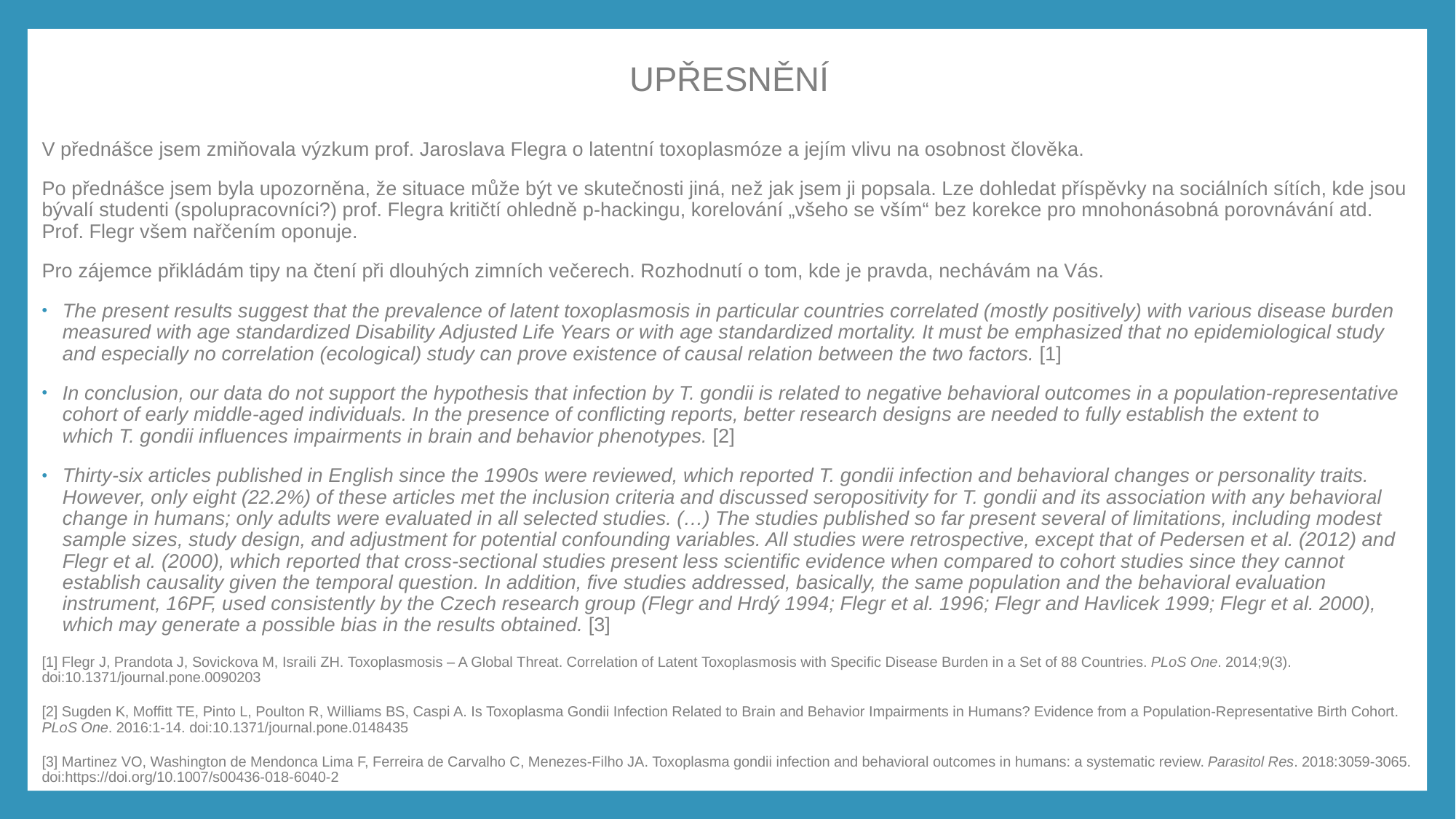

UPŘESNĚNÍ
V přednášce jsem zmiňovala výzkum prof. Jaroslava Flegra o latentní toxoplasmóze a jejím vlivu na osobnost člověka.
Po přednášce jsem byla upozorněna, že situace může být ve skutečnosti jiná, než jak jsem ji popsala. Lze dohledat příspěvky na sociálních sítích, kde jsou bývalí studenti (spolupracovníci?) prof. Flegra kritičtí ohledně p-hackingu, korelování „všeho se vším“ bez korekce pro mnohonásobná porovnávání atd. Prof. Flegr všem nařčením oponuje.
Pro zájemce přikládám tipy na čtení při dlouhých zimních večerech. Rozhodnutí o tom, kde je pravda, nechávám na Vás.
The present results suggest that the prevalence of latent toxoplasmosis in particular countries correlated (mostly positively) with various disease burden measured with age standardized Disability Adjusted Life Years or with age standardized mortality. It must be emphasized that no epidemiological study and especially no correlation (ecological) study can prove existence of causal relation between the two factors. [1]
In conclusion, our data do not support the hypothesis that infection by T. gondii is related to negative behavioral outcomes in a population-representative cohort of early middle-aged individuals. In the presence of conflicting reports, better research designs are needed to fully establish the extent to which T. gondii influences impairments in brain and behavior phenotypes. [2]
Thirty-six articles published in English since the 1990s were reviewed, which reported T. gondii infection and behavioral changes or personality traits. However, only eight (22.2%) of these articles met the inclusion criteria and discussed seropositivity for T. gondii and its association with any behavioral change in humans; only adults were evaluated in all selected studies. (…) The studies published so far present several of limitations, including modest sample sizes, study design, and adjustment for potential confounding variables. All studies were retrospective, except that of Pedersen et al. (2012) and Flegr et al. (2000), which reported that cross-sectional studies present less scientific evidence when compared to cohort studies since they cannot establish causality given the temporal question. In addition, five studies addressed, basically, the same population and the behavioral evaluation instrument, 16PF, used consistently by the Czech research group (Flegr and Hrdý 1994; Flegr et al. 1996; Flegr and Havlicek 1999; Flegr et al. 2000), which may generate a possible bias in the results obtained. [3]
[1] Flegr J, Prandota J, Sovickova M, Israili ZH. Toxoplasmosis – A Global Threat. Correlation of Latent Toxoplasmosis with Specific Disease Burden in a Set of 88 Countries. PLoS One. 2014;9(3). doi:10.1371/journal.pone.0090203
[2] Sugden K, Moffitt TE, Pinto L, Poulton R, Williams BS, Caspi A. Is Toxoplasma Gondii Infection Related to Brain and Behavior Impairments in Humans? Evidence from a Population-Representative Birth Cohort. PLoS One. 2016:1-14. doi:10.1371/journal.pone.0148435
[3] Martinez VO, Washington de Mendonca Lima F, Ferreira de Carvalho C, Menezes-Filho JA. Toxoplasma gondii infection and behavioral outcomes in humans: a systematic review. Parasitol Res. 2018:3059-3065. doi:https://doi.org/10.1007/s00436-018-6040-2